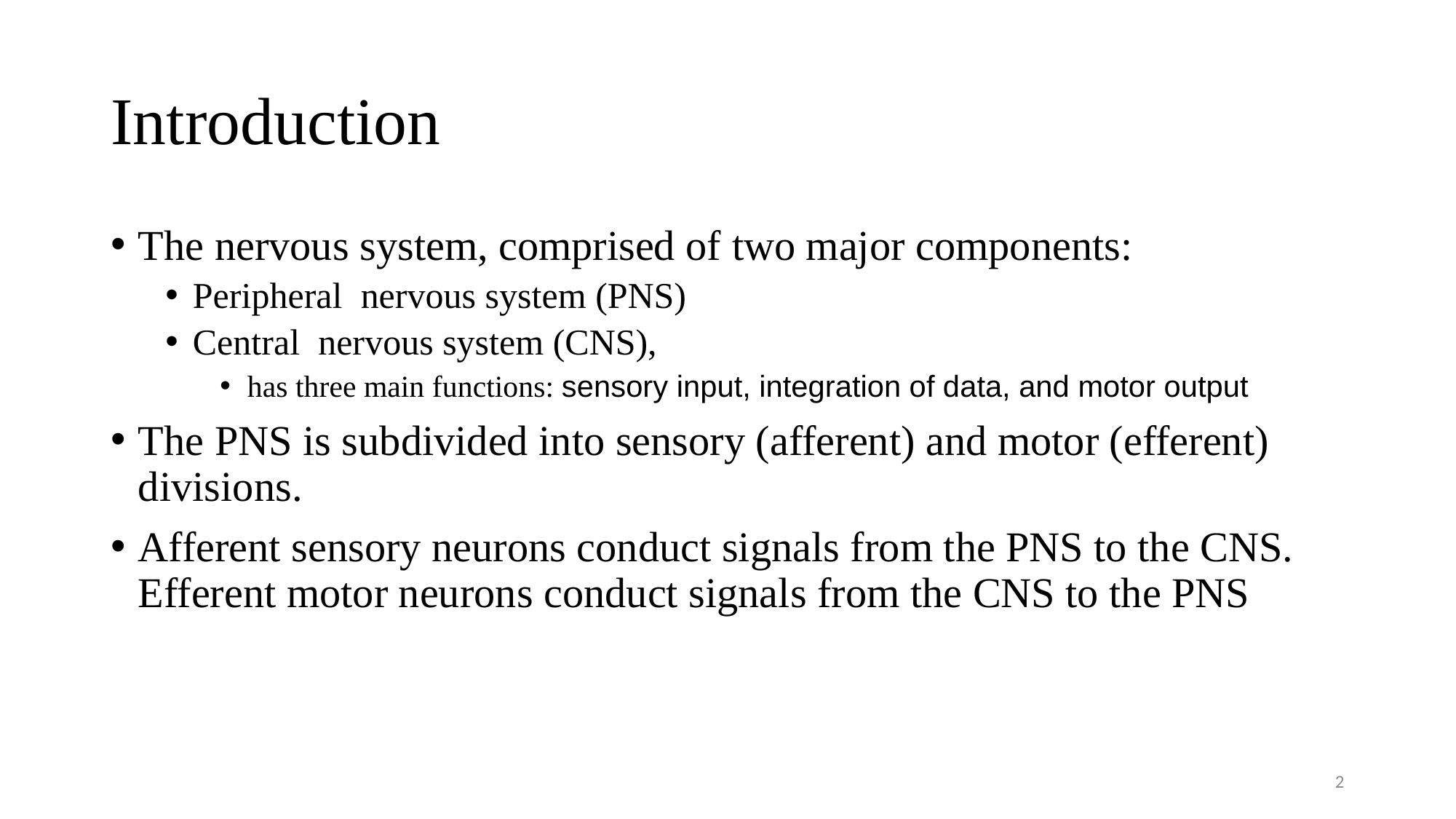

# Introduction
The nervous system, comprised of two major components:
Peripheral  nervous system (PNS)
Central  nervous system (CNS),
has three main functions: sensory input, integration of data, and motor output
The PNS is subdivided into sensory (afferent) and motor (efferent) divisions.
Afferent sensory neurons conduct signals from the PNS to the CNS. Efferent motor neurons conduct signals from the CNS to the PNS
2